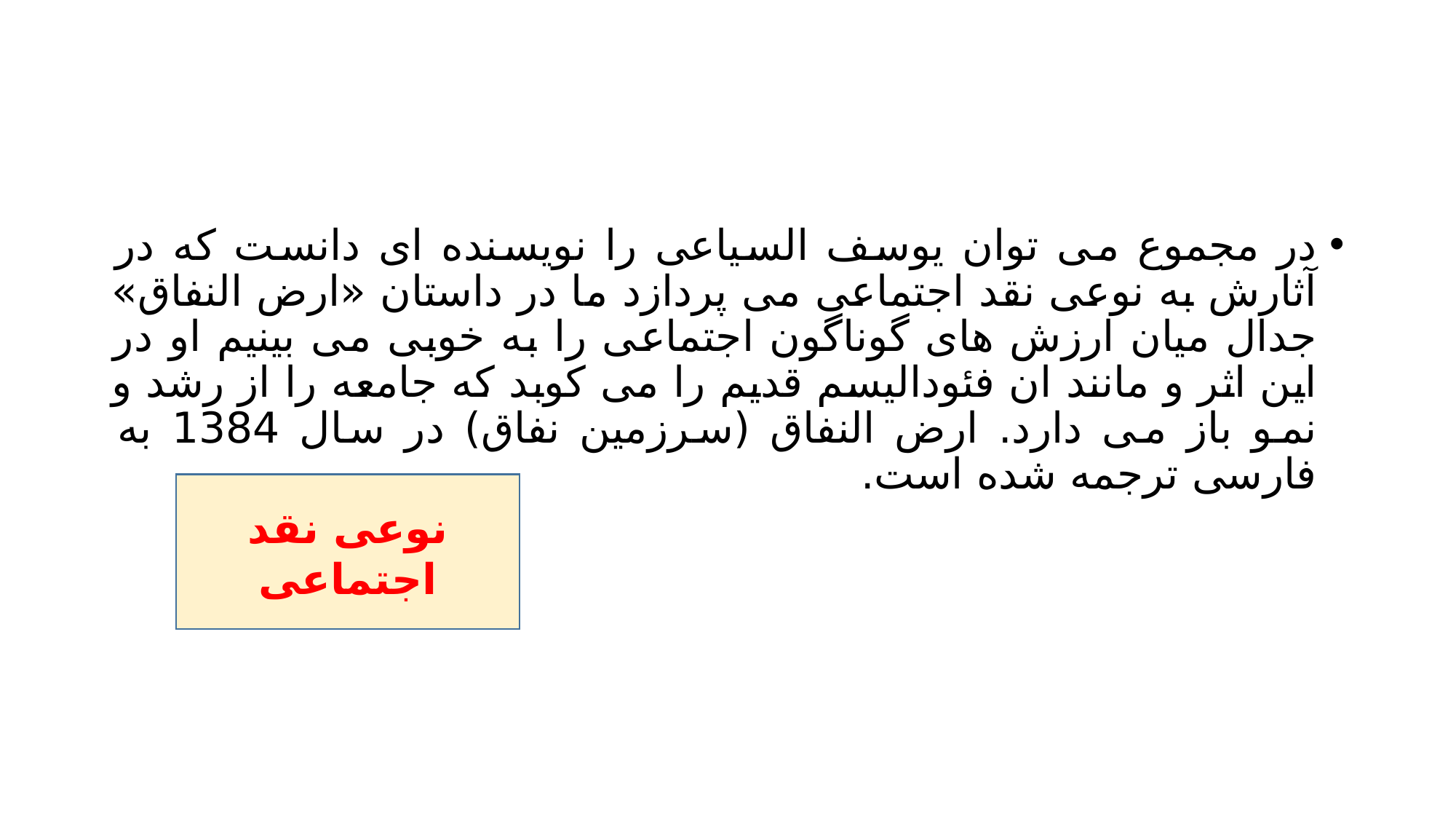

#
در مجموع می توان یوسف السیاعی را نویسنده ای دانست که در آثارش به نوعی نقد اجتماعی می پردازد ما در داستان «ارض النفاق» جدال میان ارزش های گوناگون اجتماعی را به خوبی می بینیم او در این اثر و مانند ان فئودالیسم قدیم را می کوبد که جامعه را از رشد و نمو باز می دارد. ارض النفاق (سرزمین نفاق) در سال 1384 به فارسی ترجمه شده است.
نوعی نقد اجتماعی